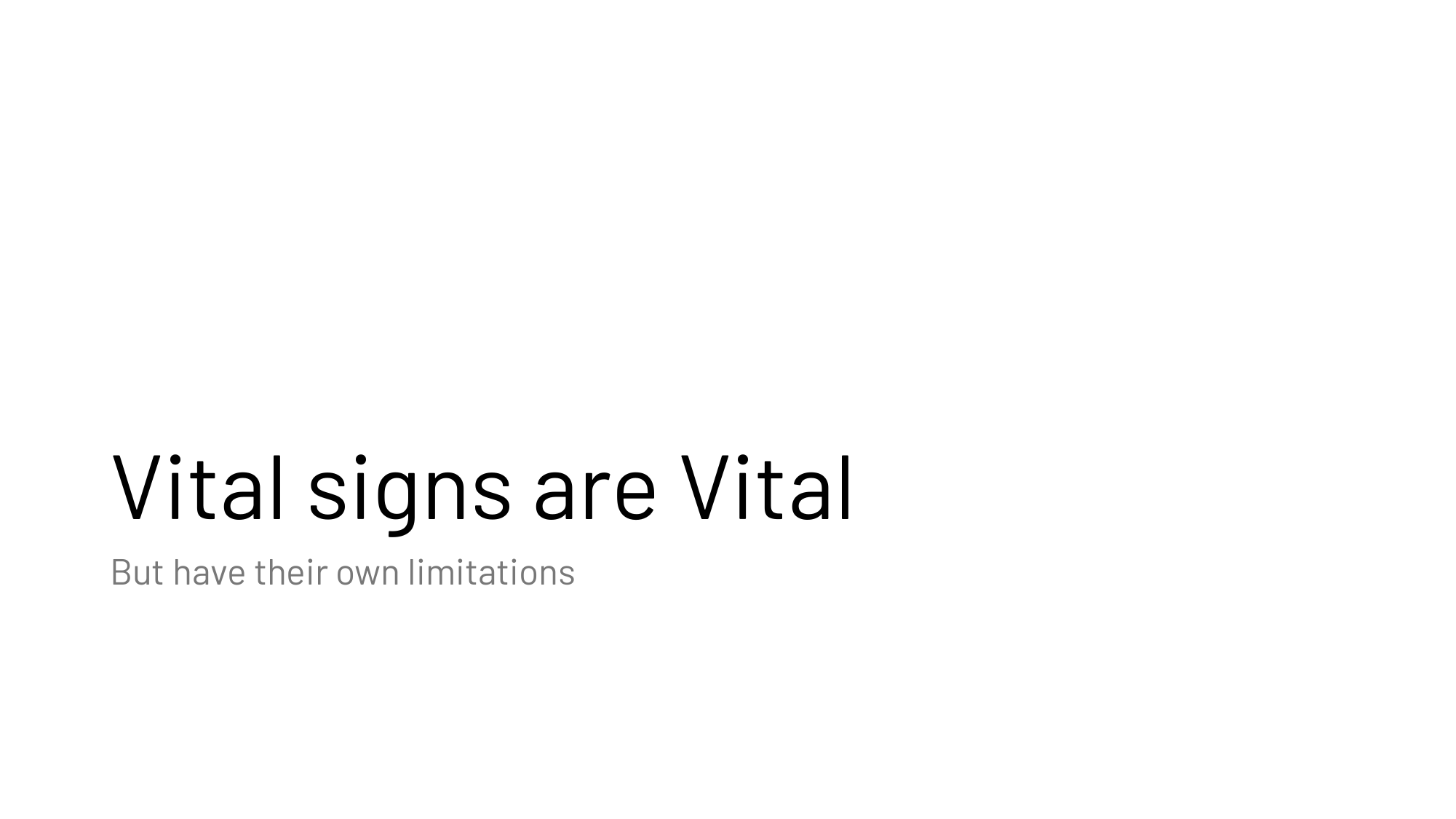

# Vital signs are Vital
But have their own limitations